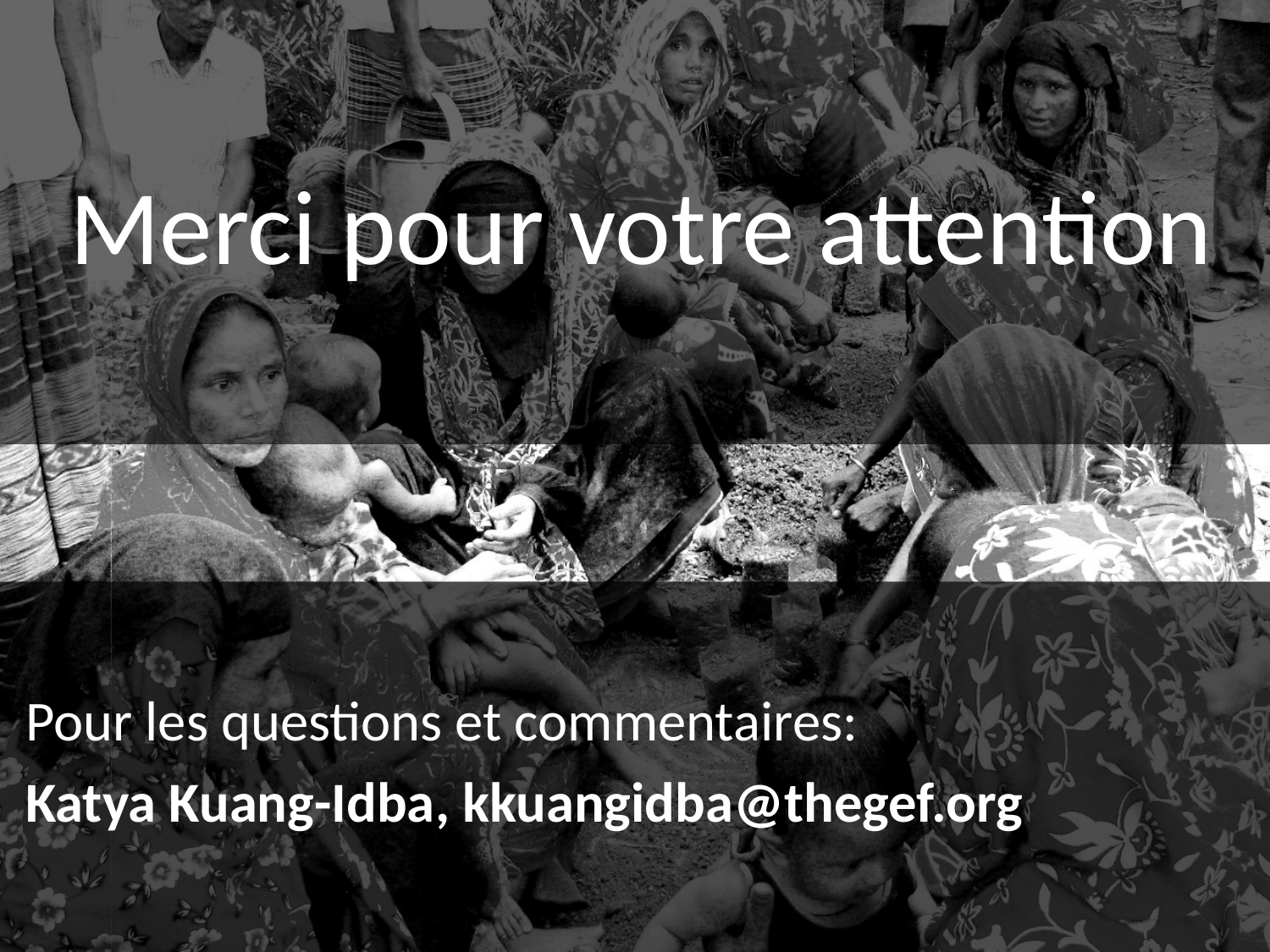

# Merci pour votre attention

Pour les questions et commentaires:
Katya Kuang-Idba, kkuangidba@thegef.org